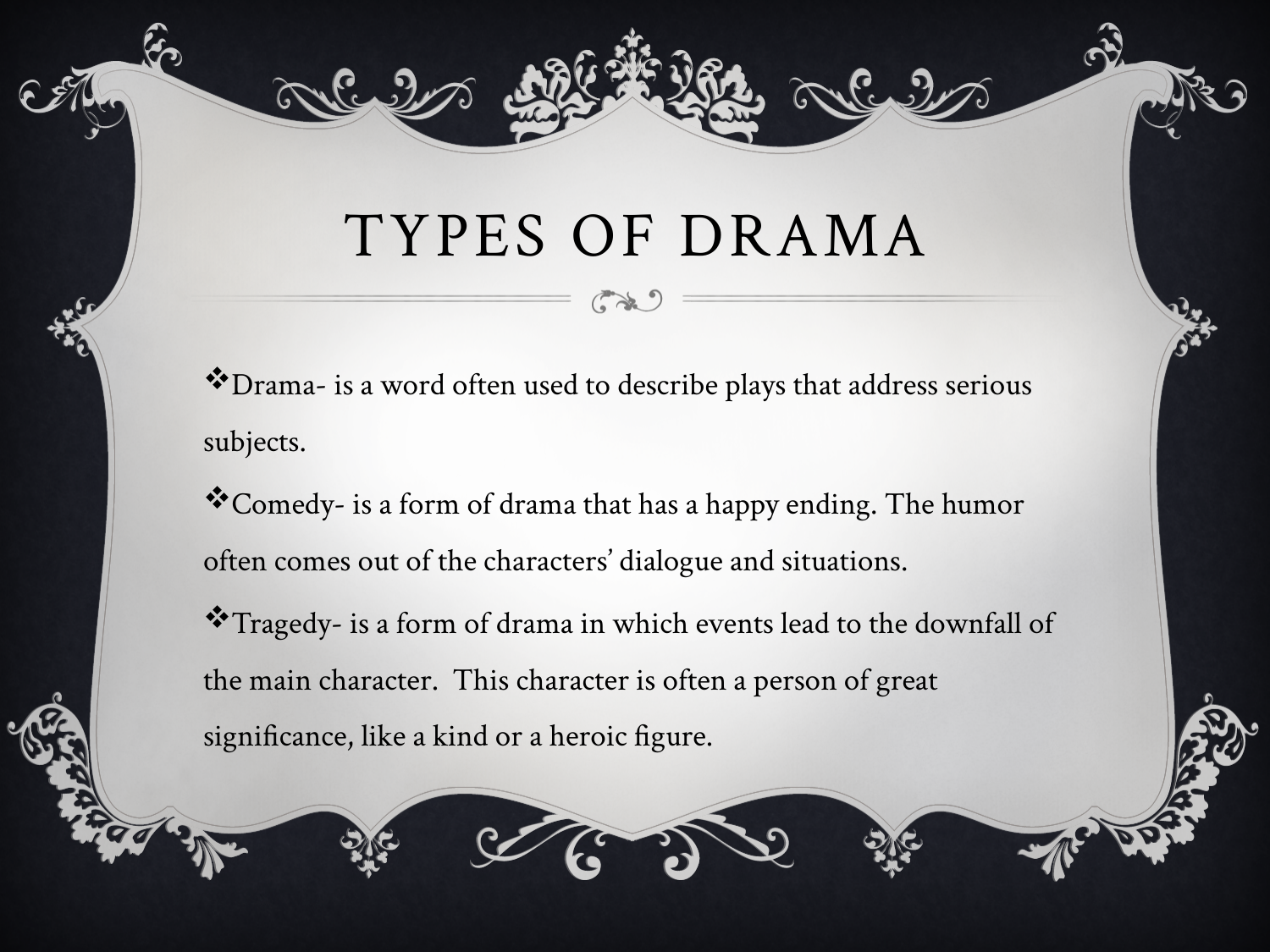

# Types of Drama
Drama- is a word often used to describe plays that address serious subjects.
Comedy- is a form of drama that has a happy ending. The humor often comes out of the characters’ dialogue and situations.
Tragedy- is a form of drama in which events lead to the downfall of the main character.  This character is often a person of great significance, like a kind or a heroic figure.